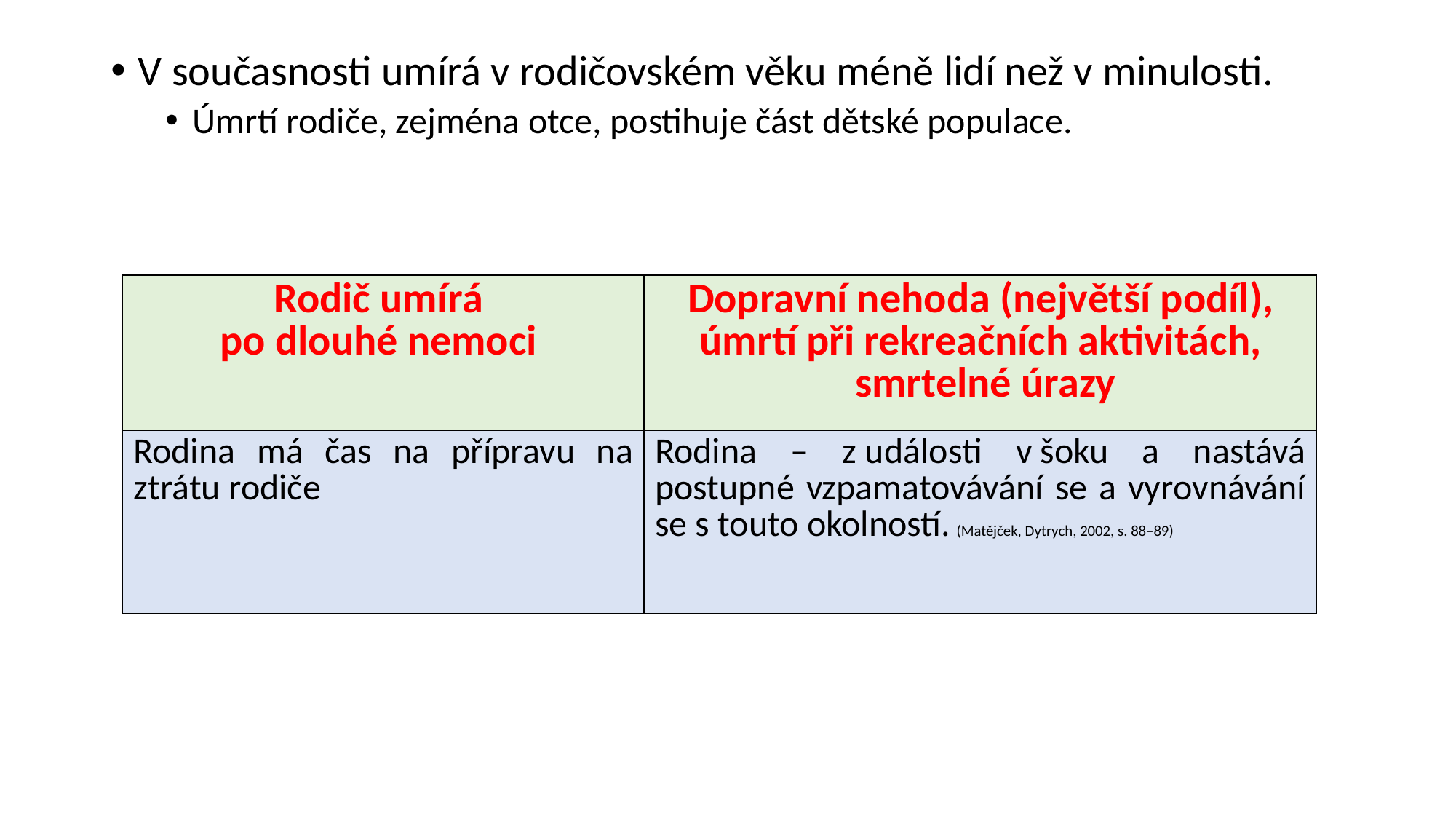

#
V současnosti umírá v rodičovském věku méně lidí než v minulosti.
Úmrtí rodiče, zejména otce, postihuje část dětské populace.

| Rodič umírá po dlouhé nemoci | Dopravní nehoda (největší podíl), úmrtí při rekreačních aktivitách, smrtelné úrazy |
| --- | --- |
| Rodina má čas na přípravu na ztrátu rodiče | Rodina – z události v šoku a nastává postupné vzpamatovávání se a vyrovnávání se s touto okolností. (Matějček, Dytrych, 2002, s. 88–89) |